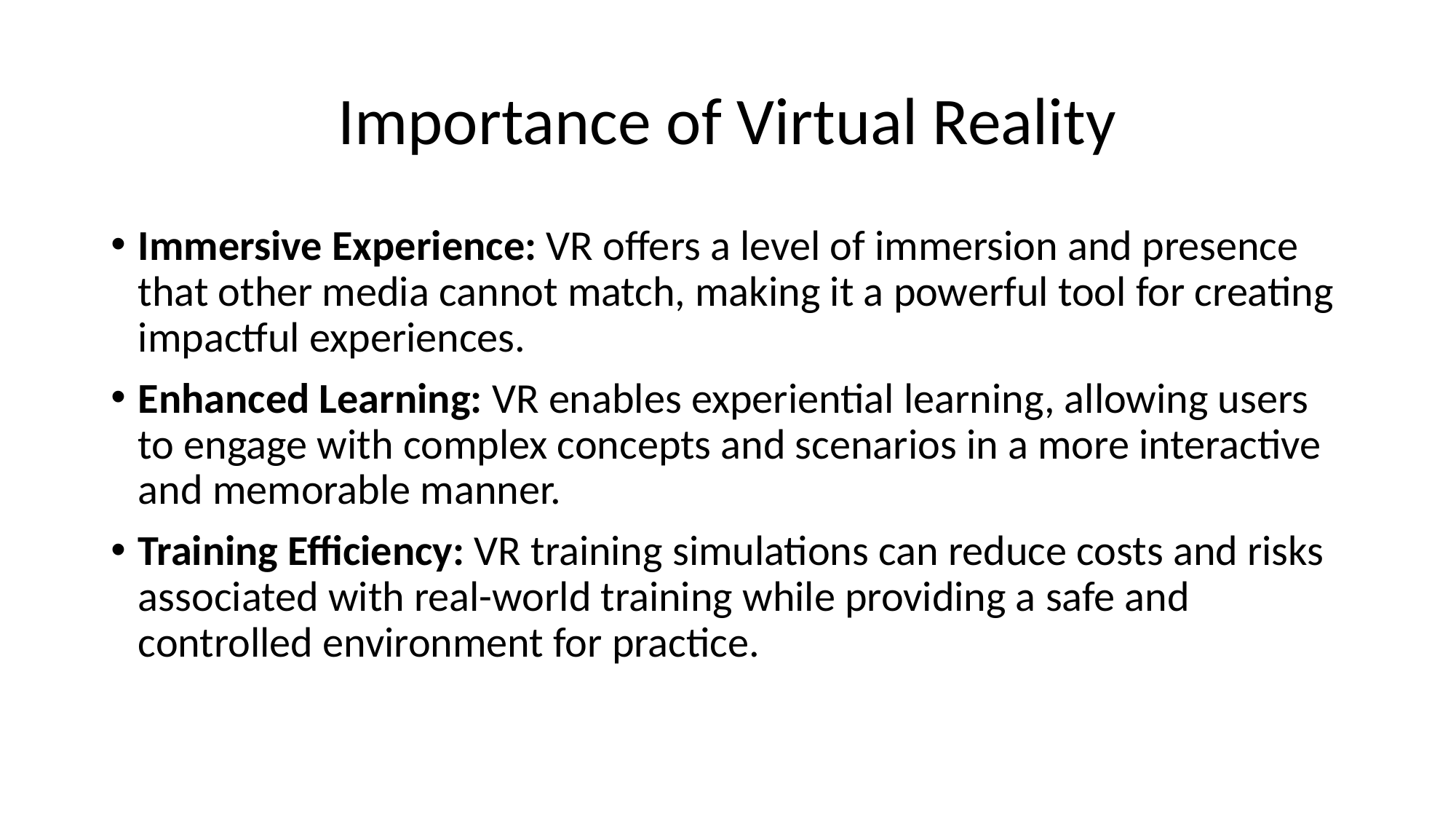

# Importance of Virtual Reality
Immersive Experience: VR offers a level of immersion and presence that other media cannot match, making it a powerful tool for creating impactful experiences.
Enhanced Learning: VR enables experiential learning, allowing users to engage with complex concepts and scenarios in a more interactive and memorable manner.
Training Efficiency: VR training simulations can reduce costs and risks associated with real-world training while providing a safe and controlled environment for practice.